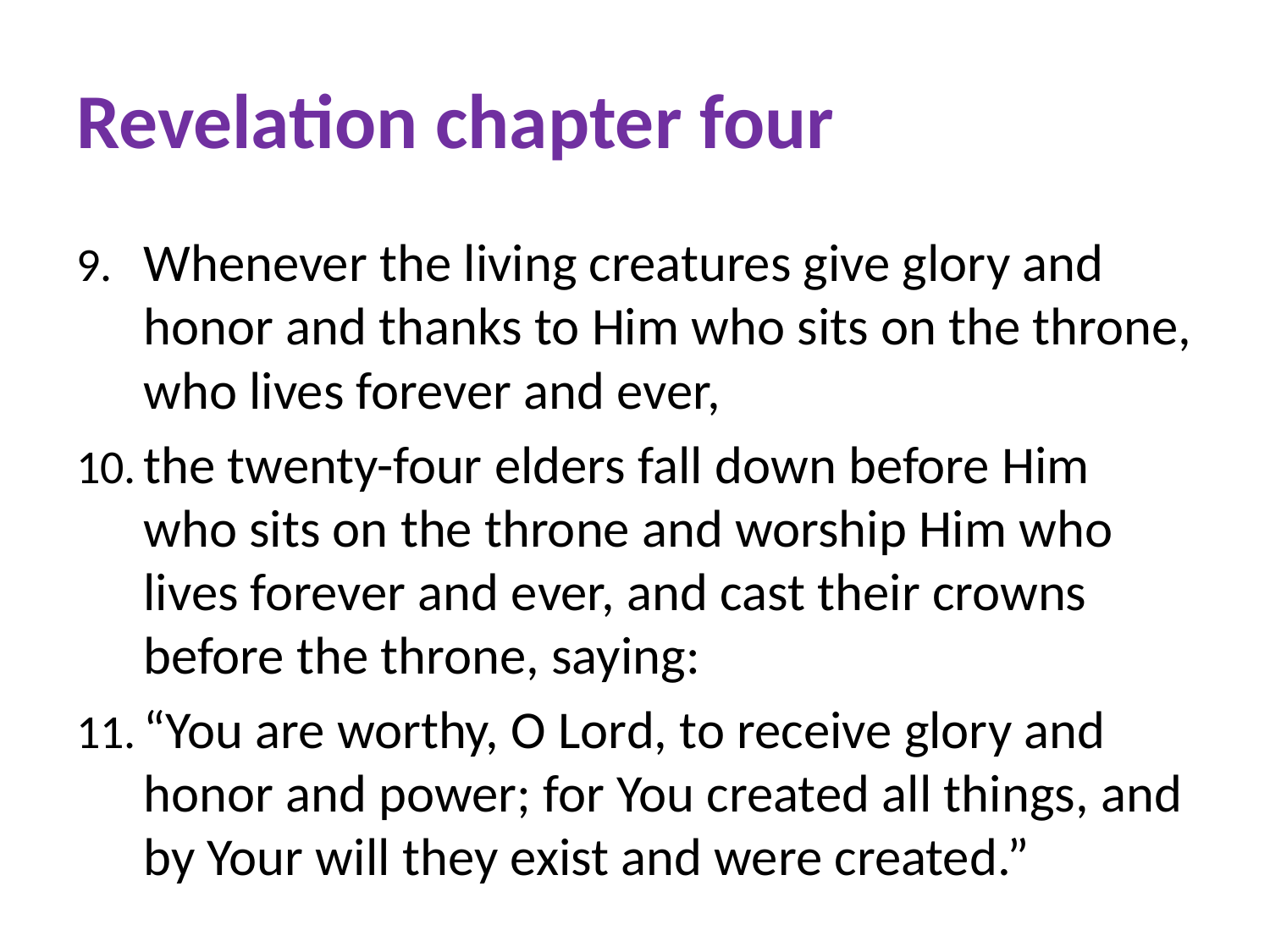

# Revelation chapter four
Whenever the living creatures give glory and honor and thanks to Him who sits on the throne, who lives forever and ever,
the twenty-four elders fall down before Him who sits on the throne and worship Him who lives forever and ever, and cast their crowns before the throne, saying:
“You are worthy, O Lord, to receive glory and honor and power; for You created all things, and by Your will they exist and were created.”